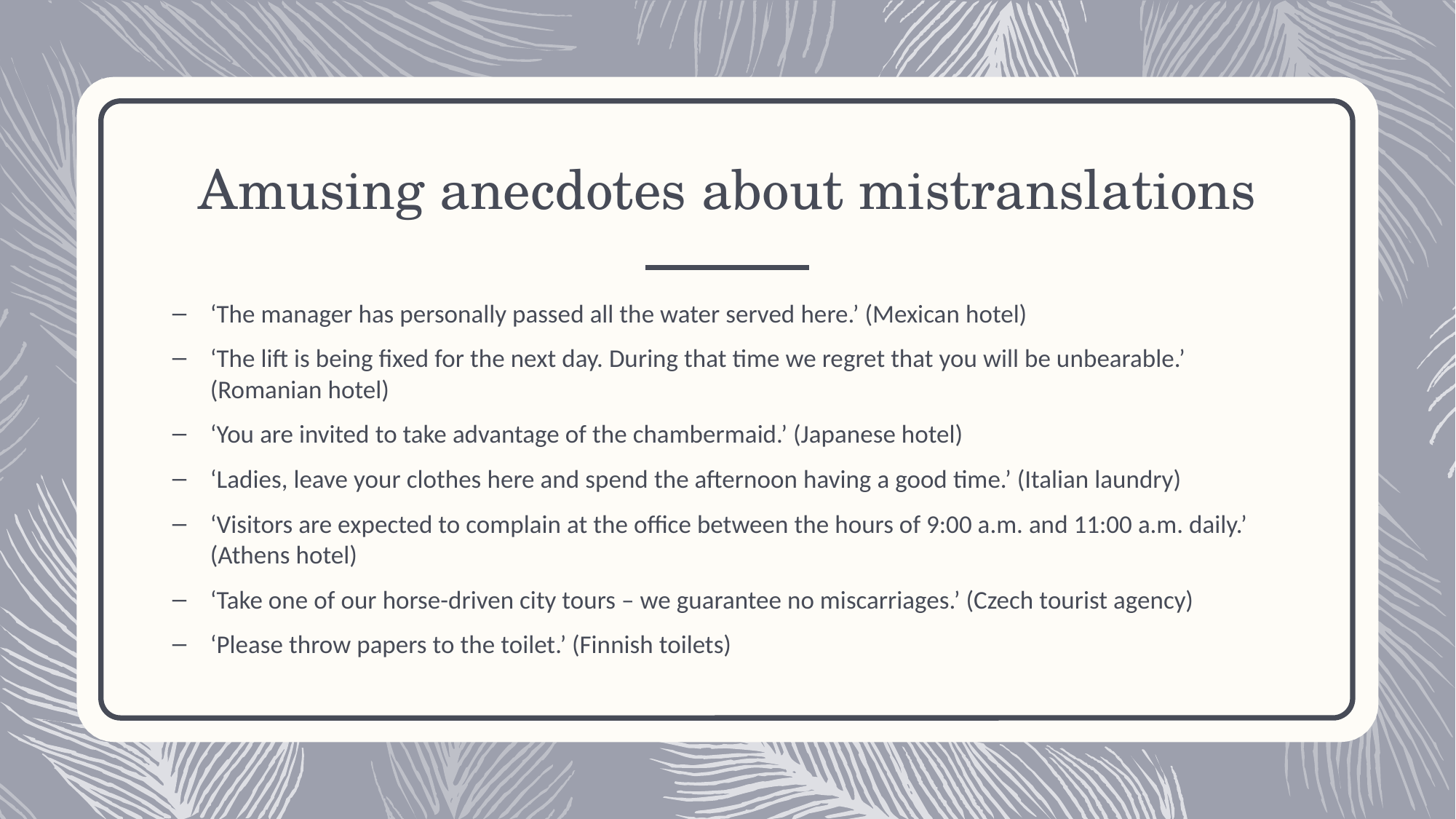

# Amusing anecdotes about mistranslations
‘The manager has personally passed all the water served here.’ (Mexican hotel)
‘The lift is being fixed for the next day. During that time we regret that you will be unbearable.’ (Romanian hotel)
‘You are invited to take advantage of the chambermaid.’ (Japanese hotel)
‘Ladies, leave your clothes here and spend the afternoon having a good time.’ (Italian laundry)
‘Visitors are expected to complain at the office between the hours of 9:00 a.m. and 11:00 a.m. daily.’ (Athens hotel)
‘Take one of our horse-driven city tours – we guarantee no miscarriages.’ (Czech tourist agency)
‘Please throw papers to the toilet.’ (Finnish toilets)